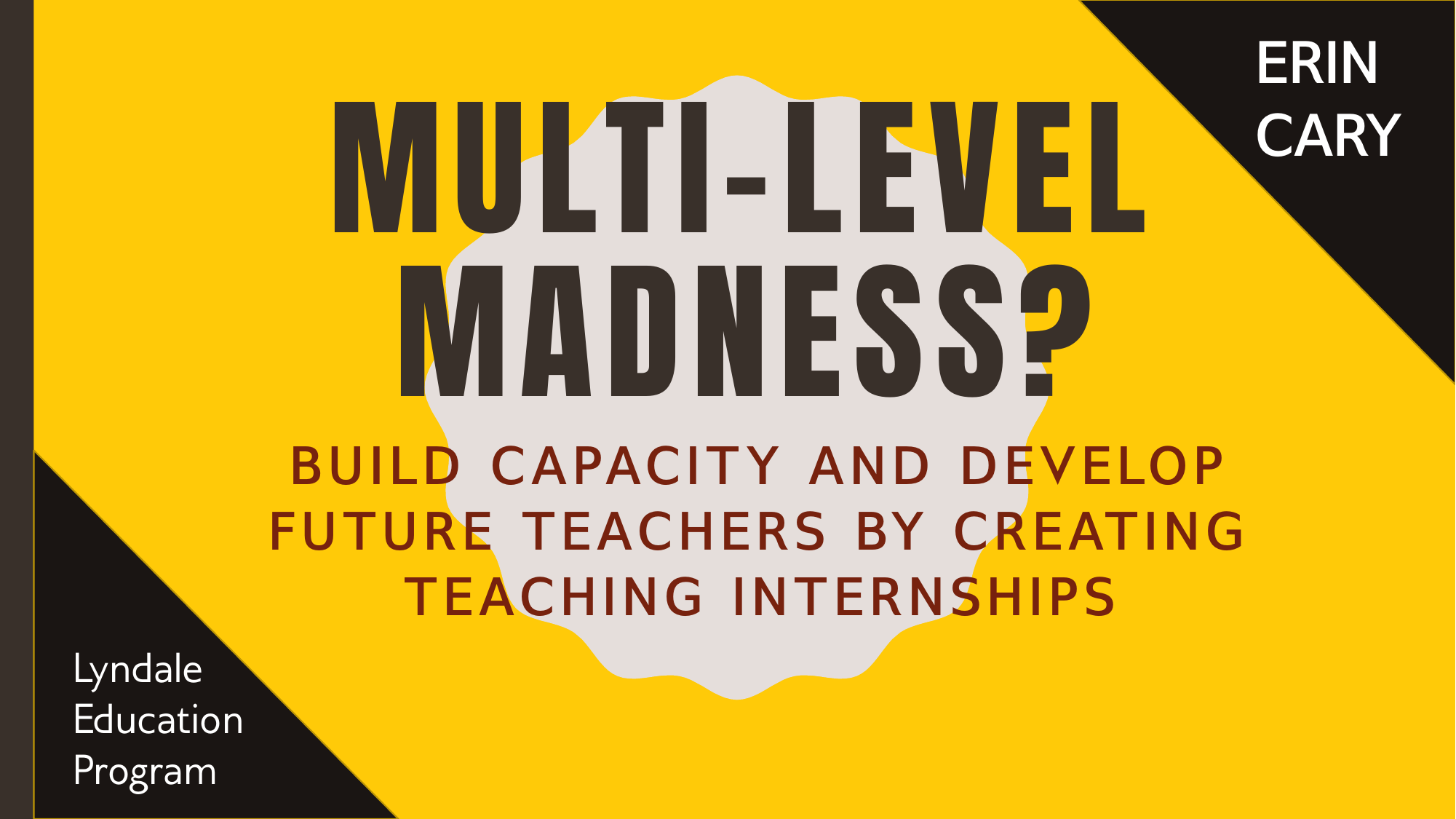

# Multi-level madness?
ERIN CARY
Build Capacity and Develop Future Teachers by Creating Teaching Internships

Lyndale Education Program